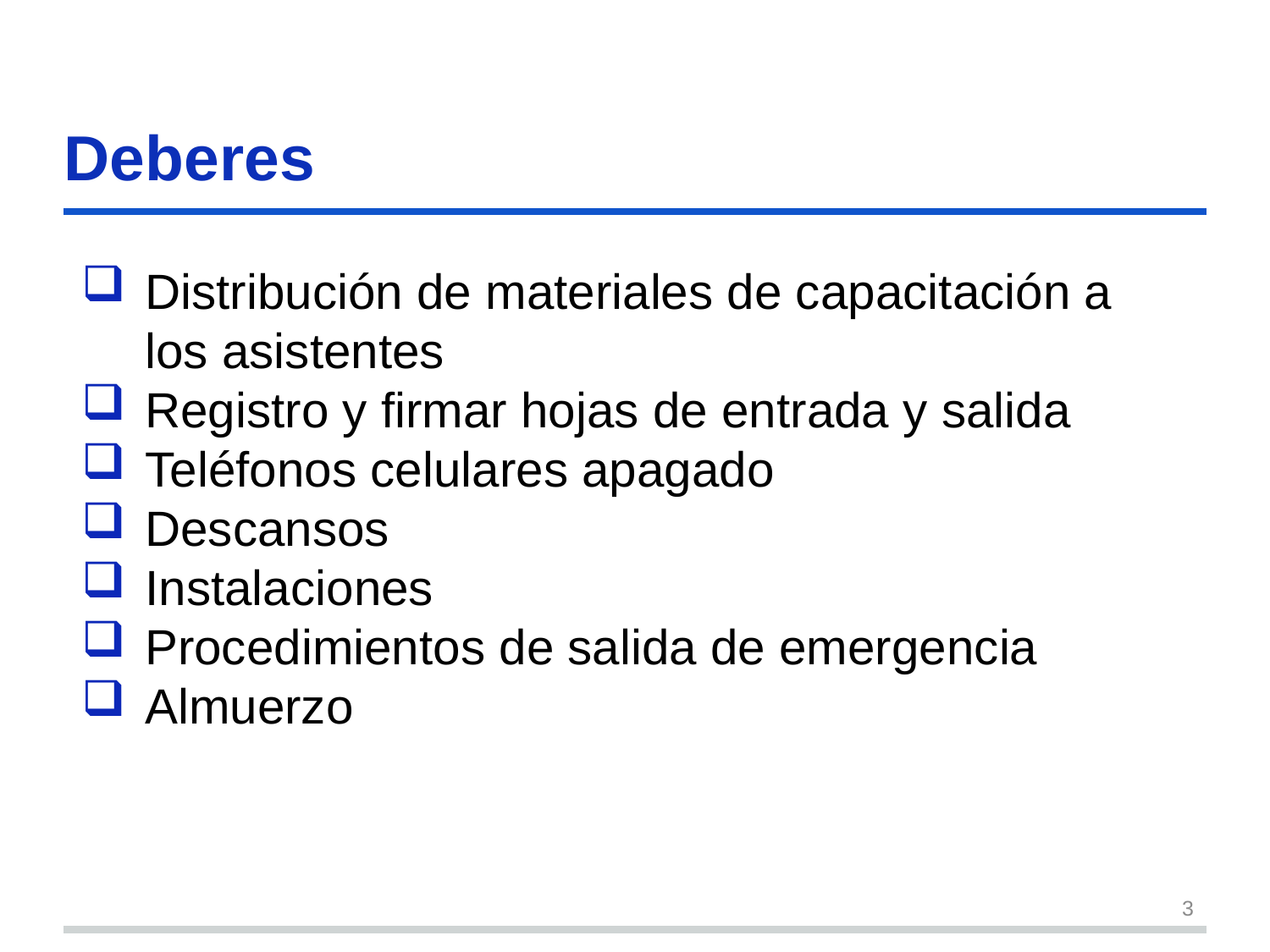

# Deberes

Distribución de materiales de capacitación a los asistentes
Registro y firmar hojas de entrada y salida
Teléfonos celulares apagado
Descansos
Instalaciones
Procedimientos de salida de emergencia
Almuerzo
3